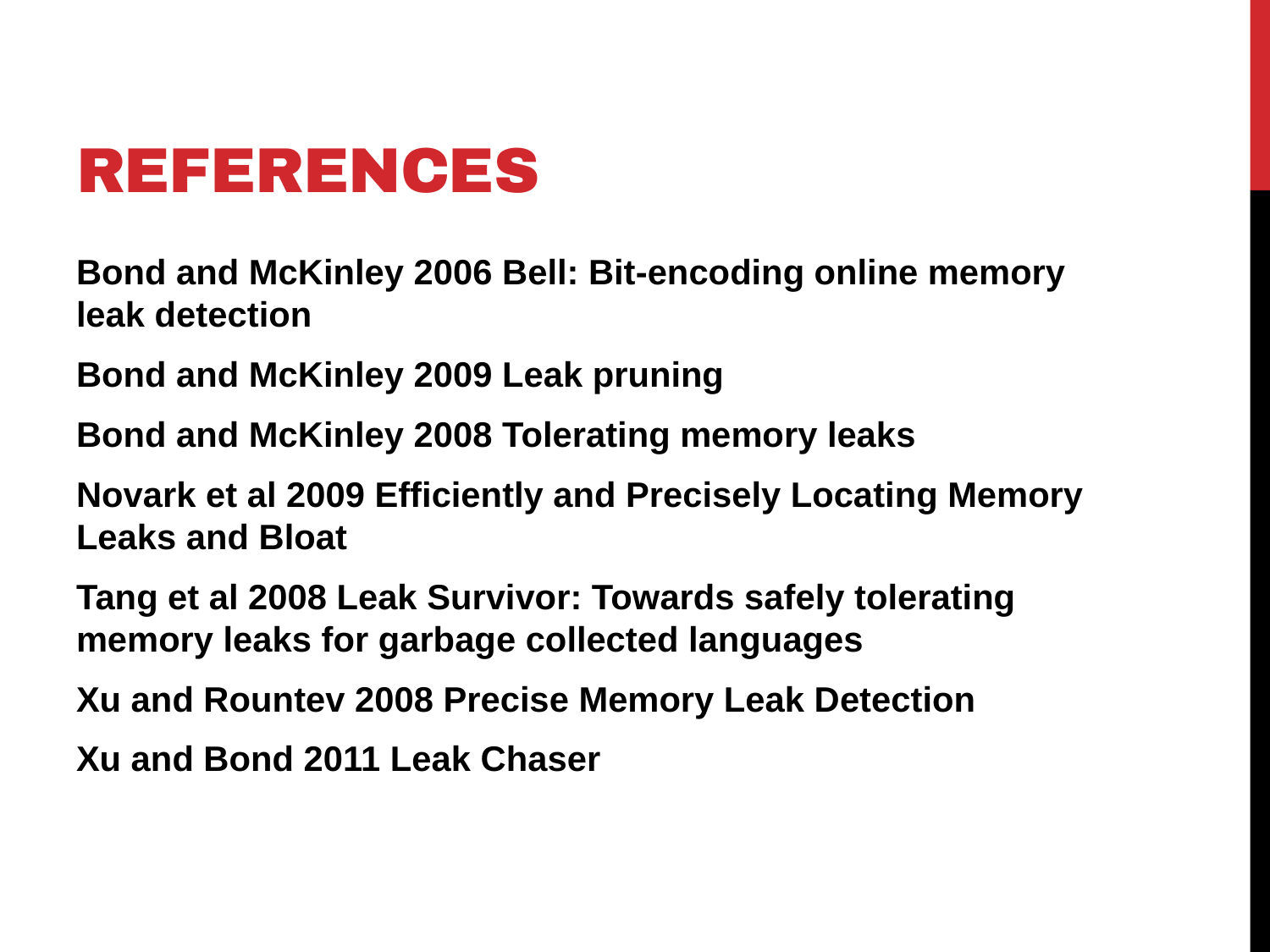

# References
Bond and McKinley 2006 Bell: Bit-encoding online memory leak detection
Bond and McKinley 2009 Leak pruning
Bond and McKinley 2008 Tolerating memory leaks
Novark et al 2009 Efficiently and Precisely Locating Memory Leaks and Bloat
Tang et al 2008 Leak Survivor: Towards safely tolerating memory leaks for garbage collected languages
Xu and Rountev 2008 Precise Memory Leak Detection
Xu and Bond 2011 Leak Chaser